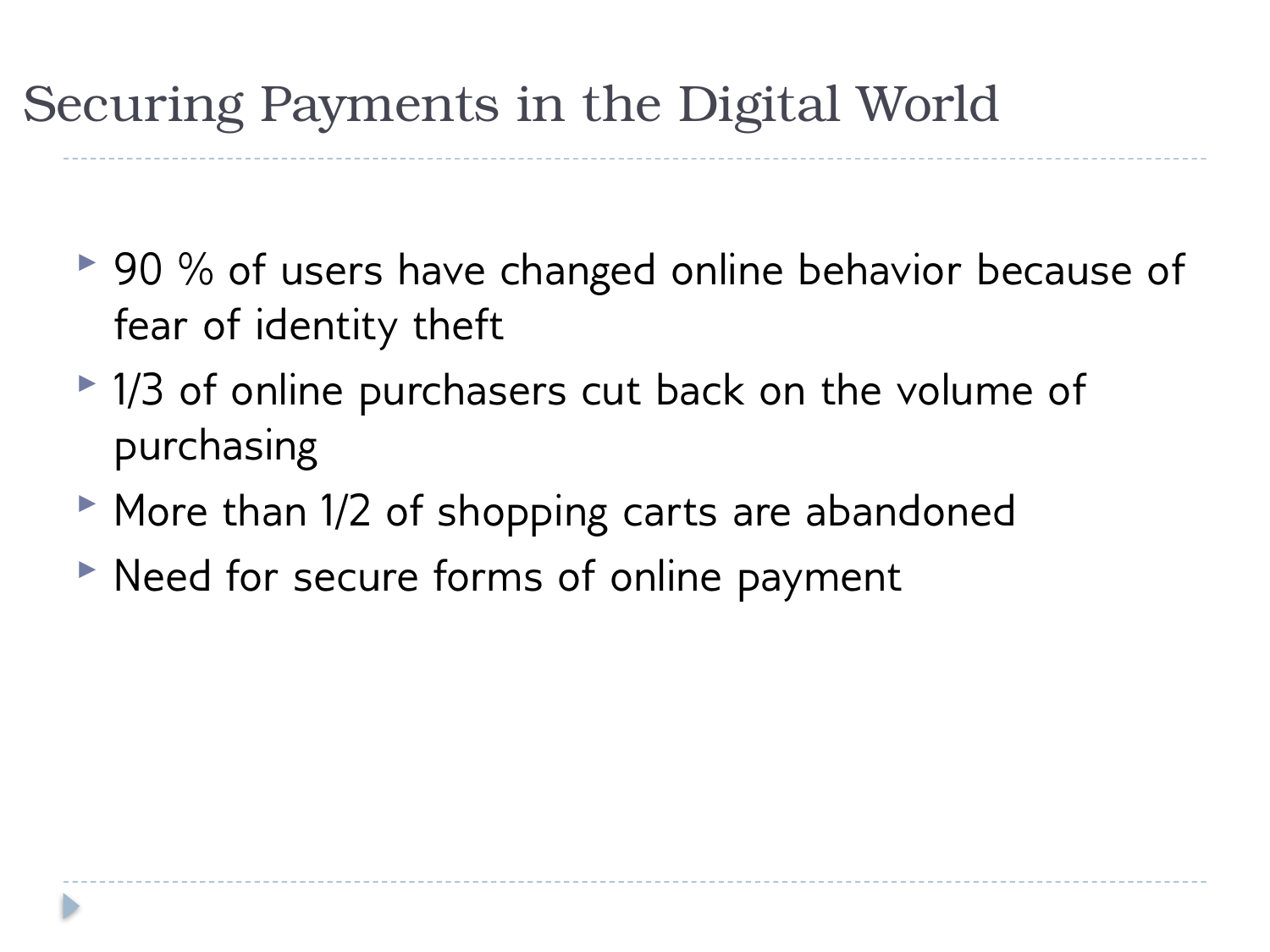

# Securing Payments in the Digital World
90 % of users have changed online behavior because of fear of identity theft
1/3 of online purchasers cut back on the volume of purchasing
More than 1/2 of shopping carts are abandoned
Need for secure forms of online payment